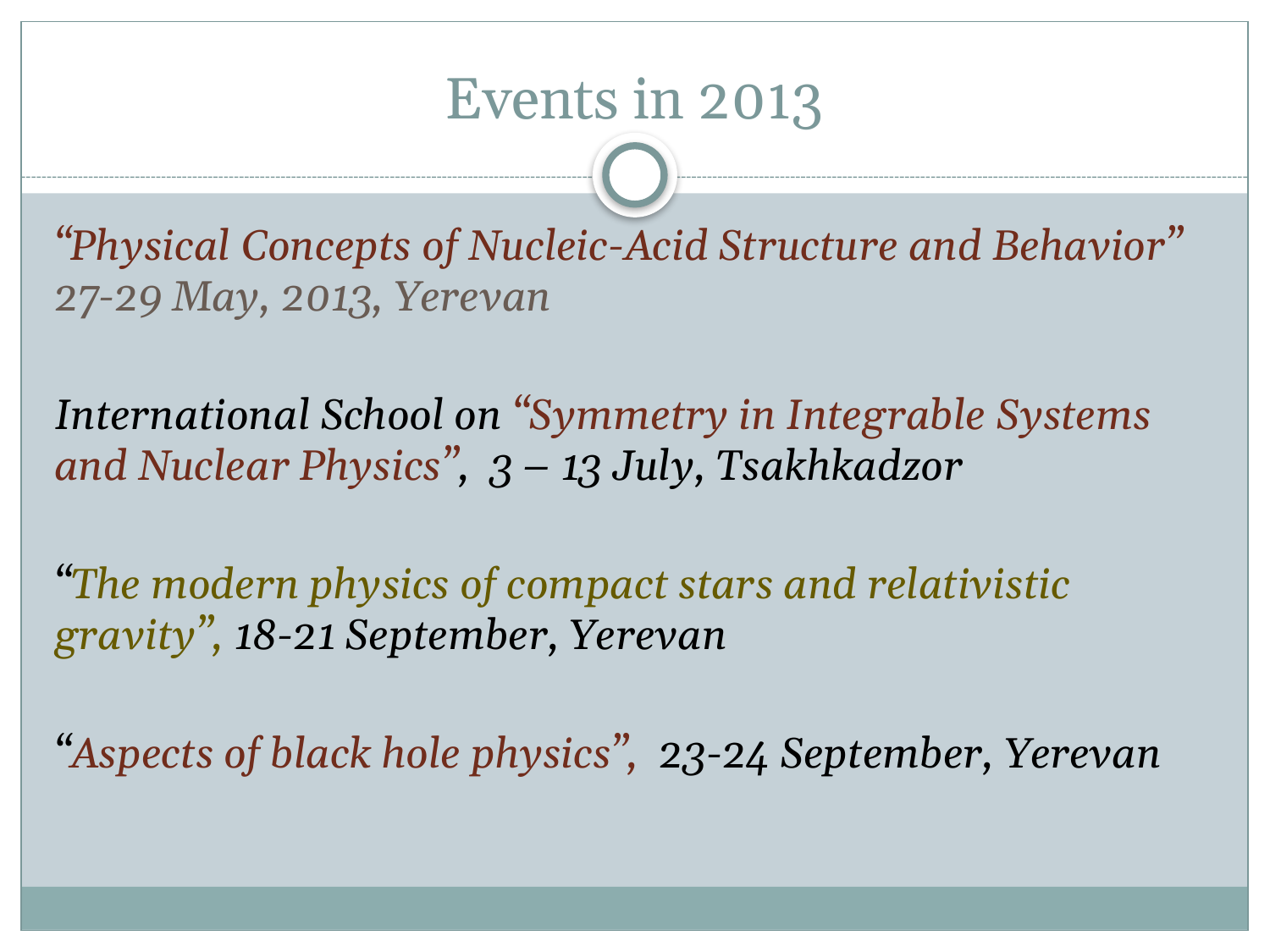

# Events in 2013
“Physical Concepts of Nucleic-Acid Structure and Behavior” 27-29 May, 2013, Yerevan

International School on “Symmetry in Integrable Systems and Nuclear Physics”,  3 – 13 July, Tsakhkadzor

“The modern physics of compact stars and relativistic gravity”, 18-21 September, Yerevan

“Aspects of black hole physics”,  23-24 September, Yerevan